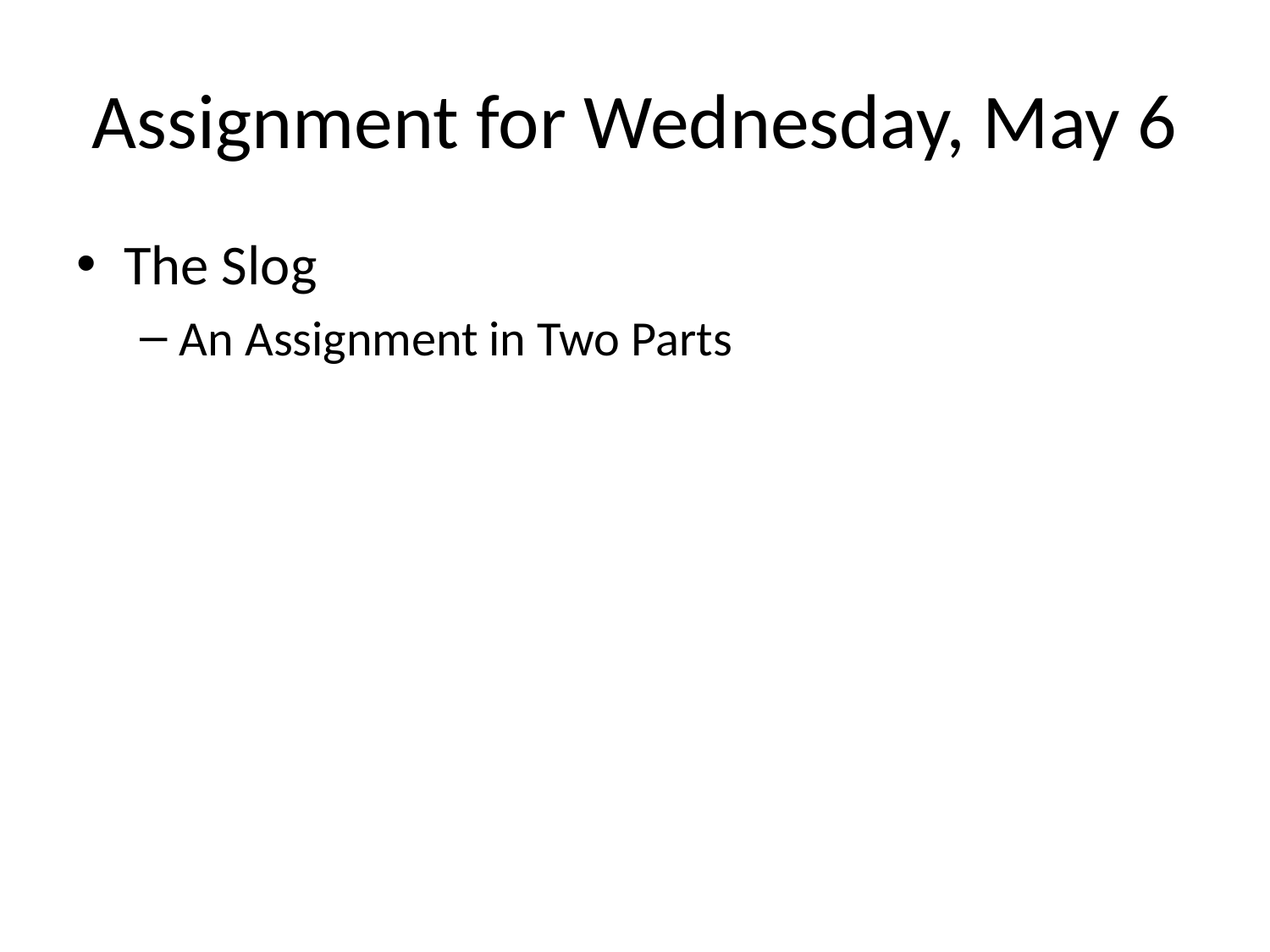

# Assignment for Wednesday, May 6
The Slog
An Assignment in Two Parts